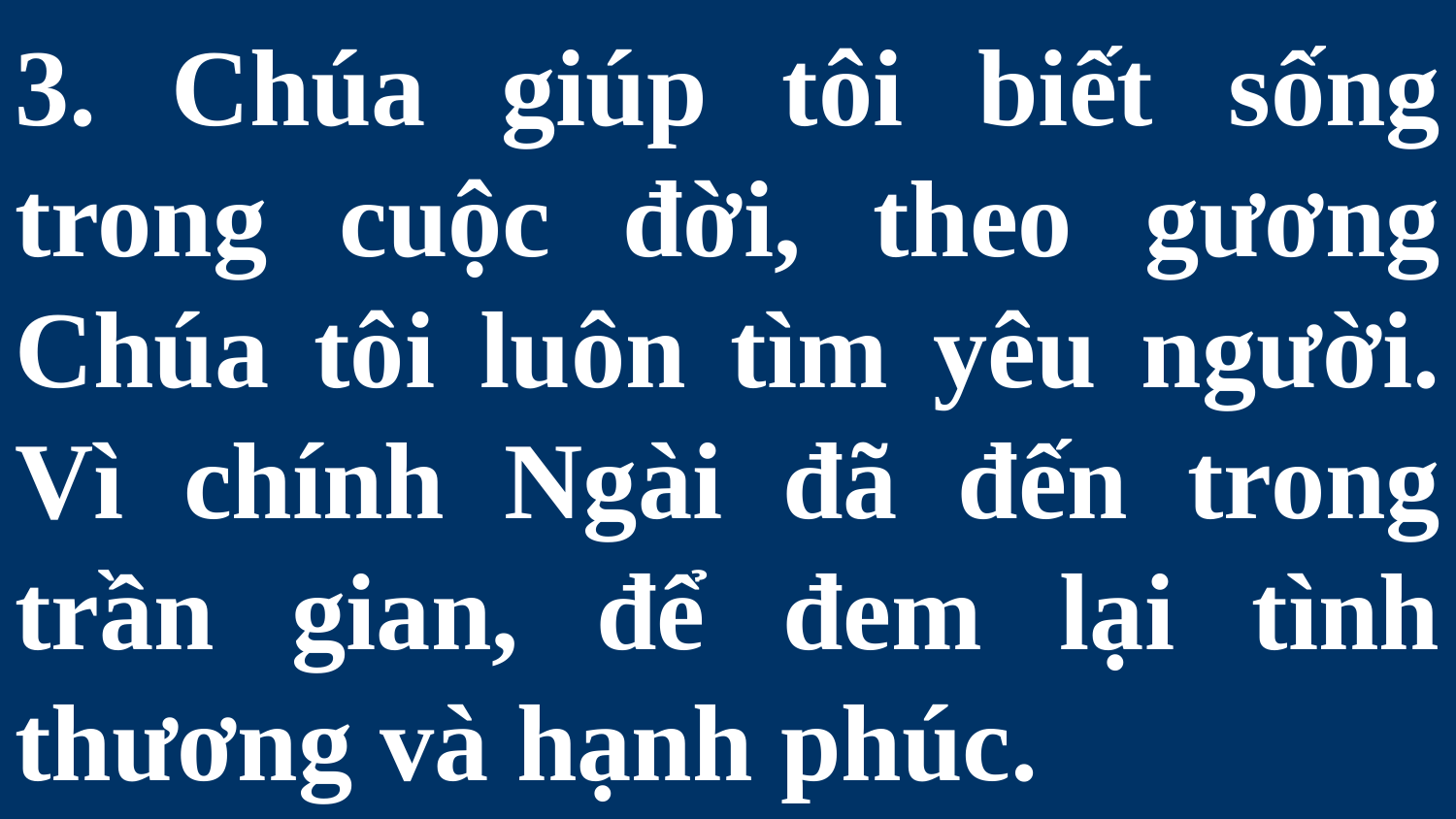

# 3. Chúa giúp tôi biết sống trong cuộc đời, theo gương Chúa tôi luôn tìm yêu người. Vì chính Ngài đã đến trong trần gian, để đem lại tình thương và hạnh phúc.